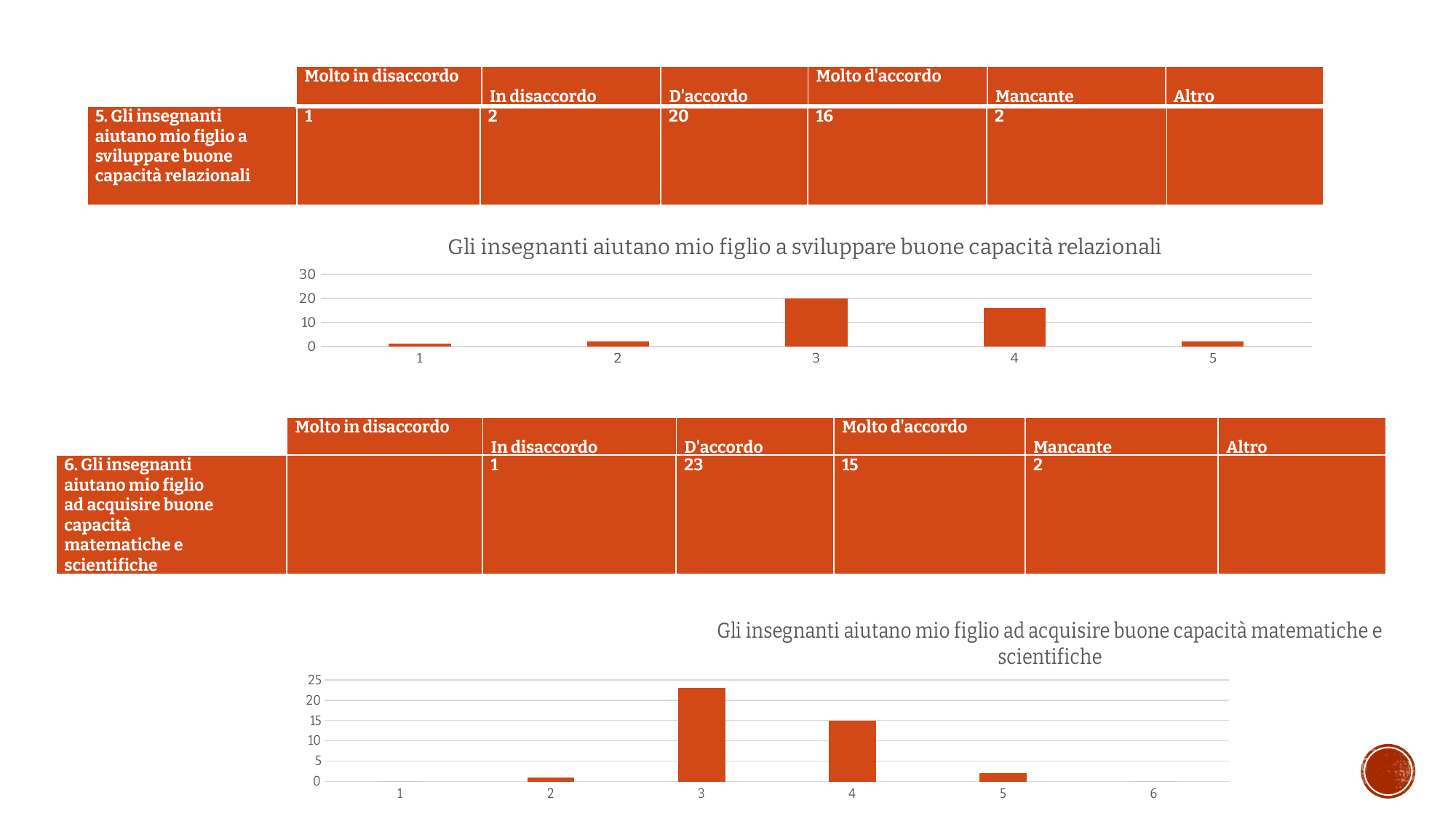

| Molto in disaccordo | In disaccordo | D'accordo | Molto d'accordo | Mancante | Altro |
| --- | --- | --- | --- | --- | --- |
| 5. Gli insegnanti aiutano mio figlio a sviluppare buone capacità relazionali | 1 | 2 | 20 | 16 | 2 |  |
| --- | --- | --- | --- | --- | --- | --- |

### Chart: Gli insegnanti aiutano mio figlio a sviluppare buone capacità relazionali

| Category |  |
|---|---|
| Molto in disaccordo | In disaccordo | D'accordo | Molto d'accordo | Mancante | Altro |
| --- | --- | --- | --- | --- | --- |
| 6. Gli insegnanti aiutano mio figlio ad acquisire buone capacità matematiche e scientifiche |  | 1 | 23 | 15 | 2 |  |
| --- | --- | --- | --- | --- | --- | --- |

### Chart: Gli insegnanti aiutano mio figlio ad acquisire buone capacità matematiche e scientifiche

| Category |  |
|---|---|